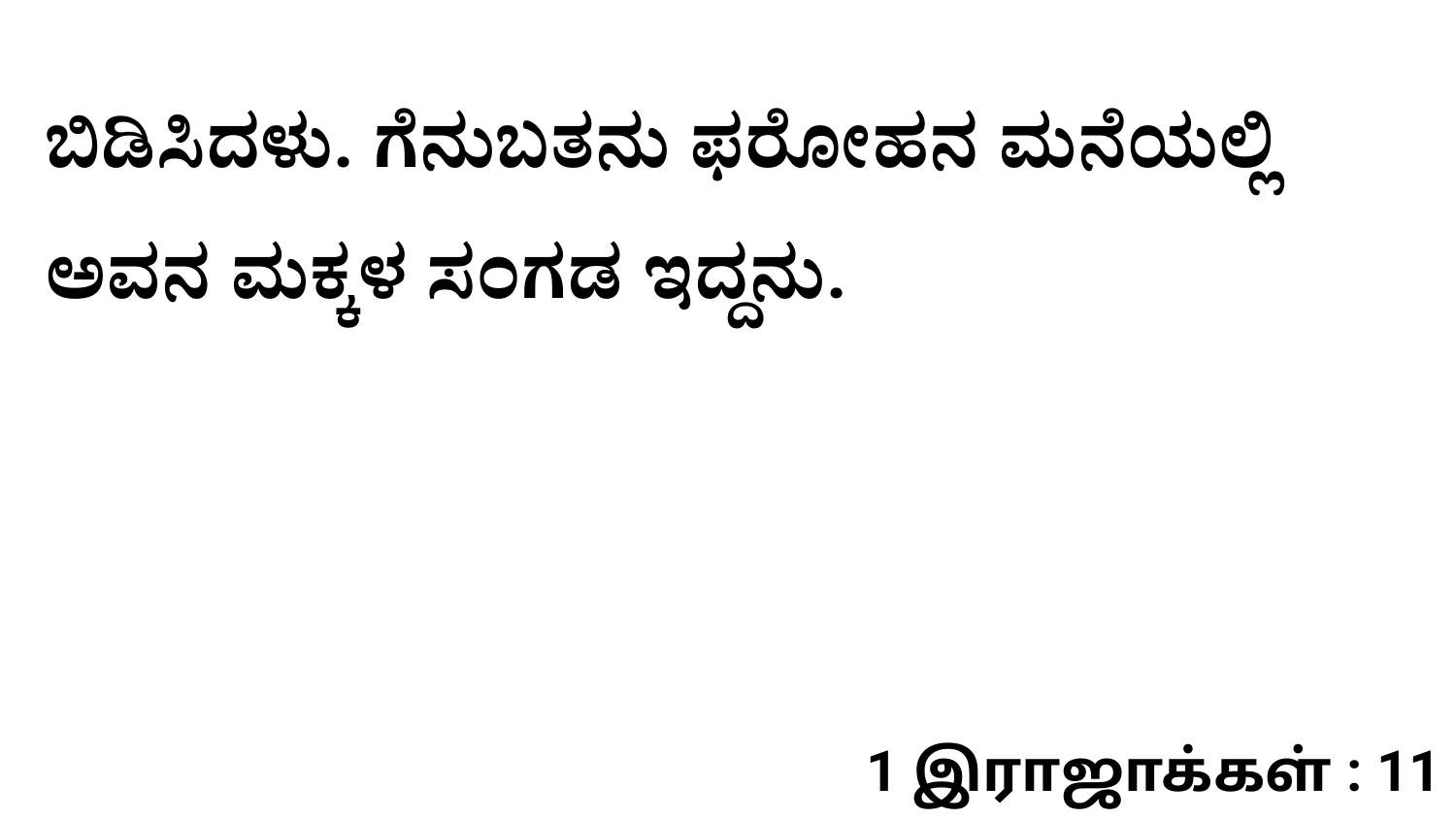

ಬಿಡಿಸಿದಳು. ಗೆನುಬತನು ಫರೋಹನ ಮನೆಯಲ್ಲಿ ಅವನ ಮಕ್ಕಳ ಸಂಗಡ ಇದ್ದನು.
1 இராஜாக்கள் : 11